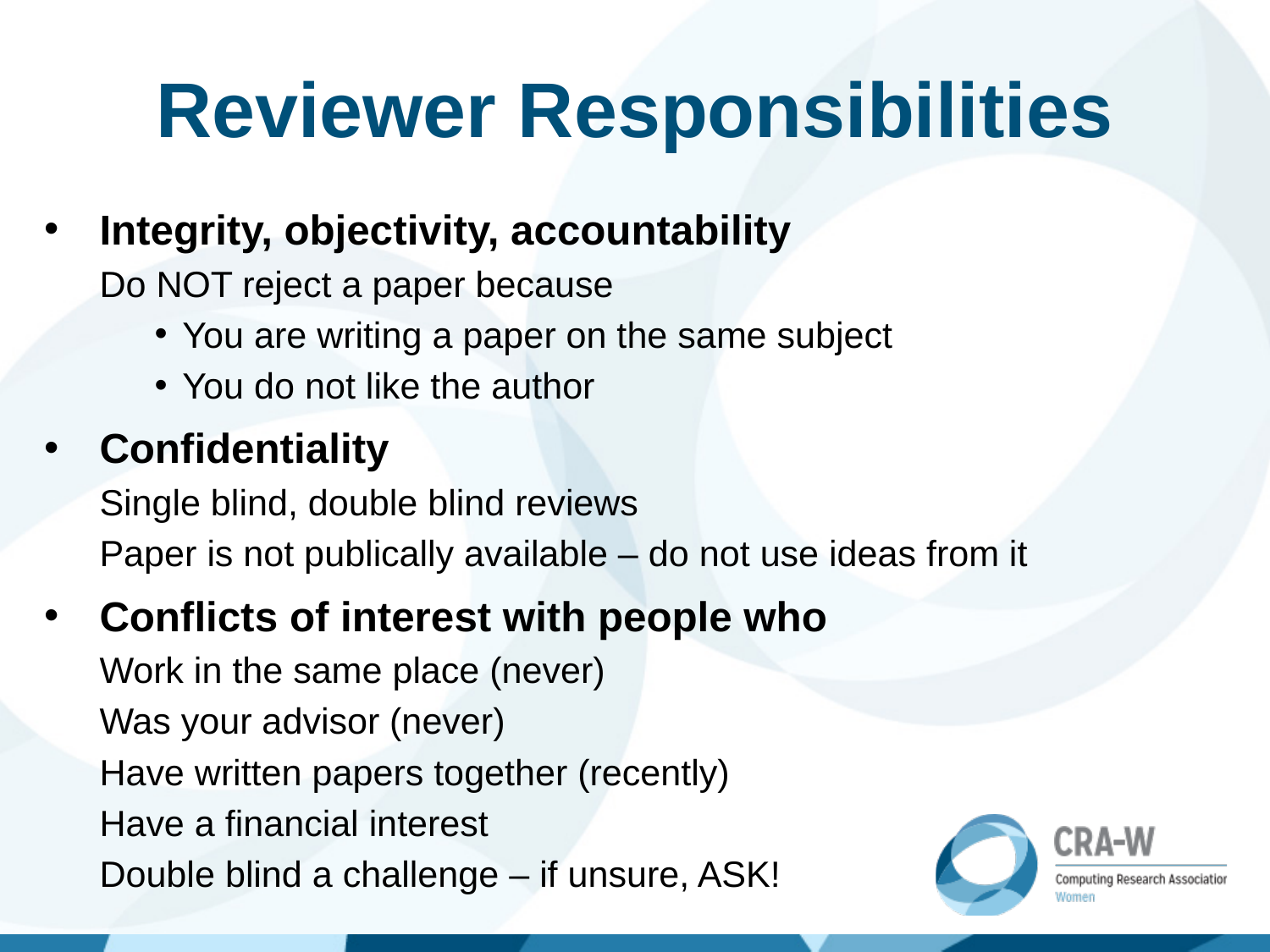

# Reviewer Responsibilities
Integrity, objectivity, accountability
Do NOT reject a paper because
You are writing a paper on the same subject
You do not like the author
Confidentiality
Single blind, double blind reviews
Paper is not publically available – do not use ideas from it
Conflicts of interest with people who
Work in the same place (never)
Was your advisor (never)
Have written papers together (recently)
Have a financial interest
Double blind a challenge – if unsure, ASK!